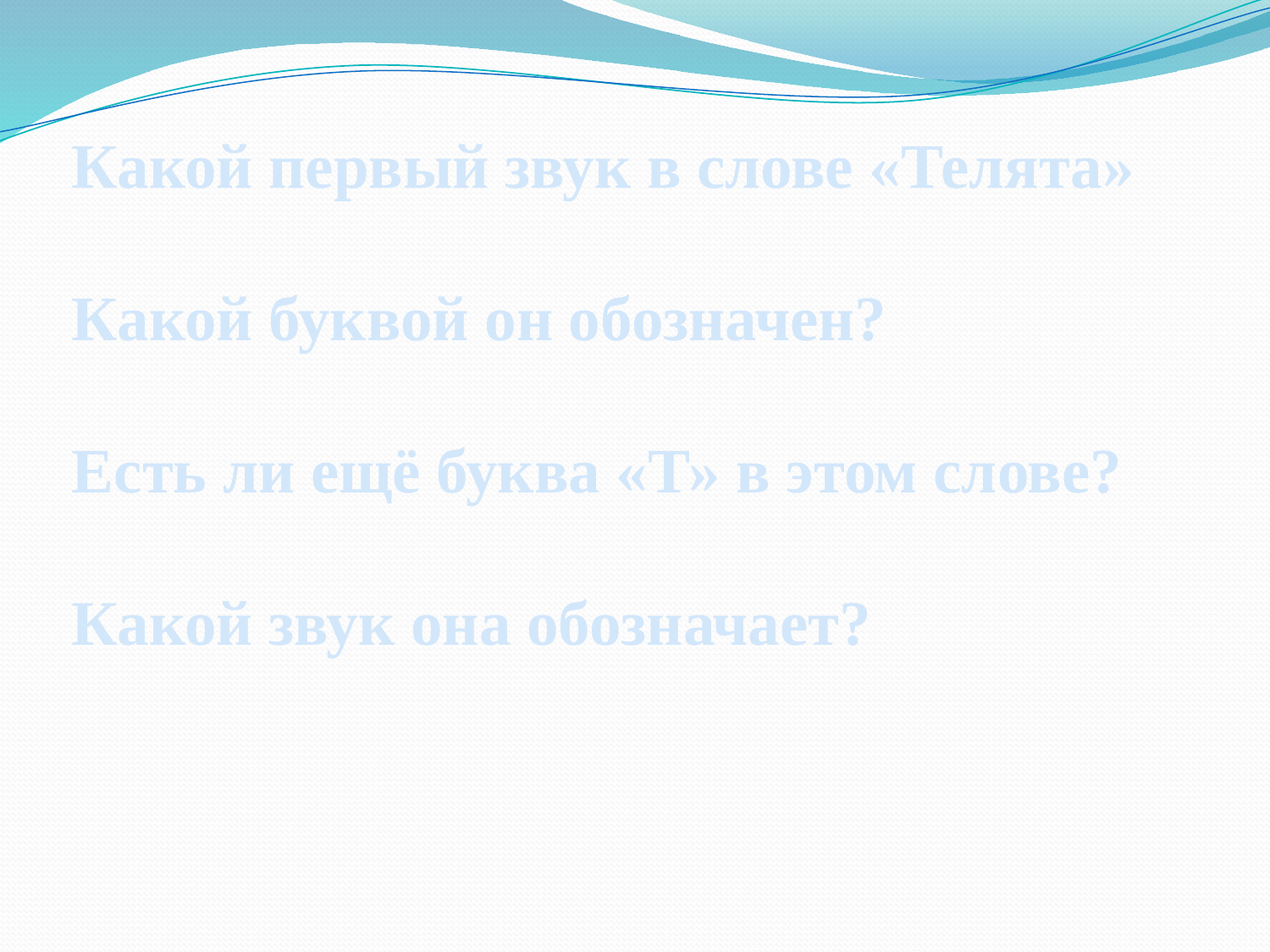

Какой первый звук в слове «Телята»
Какой буквой он обозначен?
Есть ли ещё буква «Т» в этом слове?
Какой звук она обозначает?